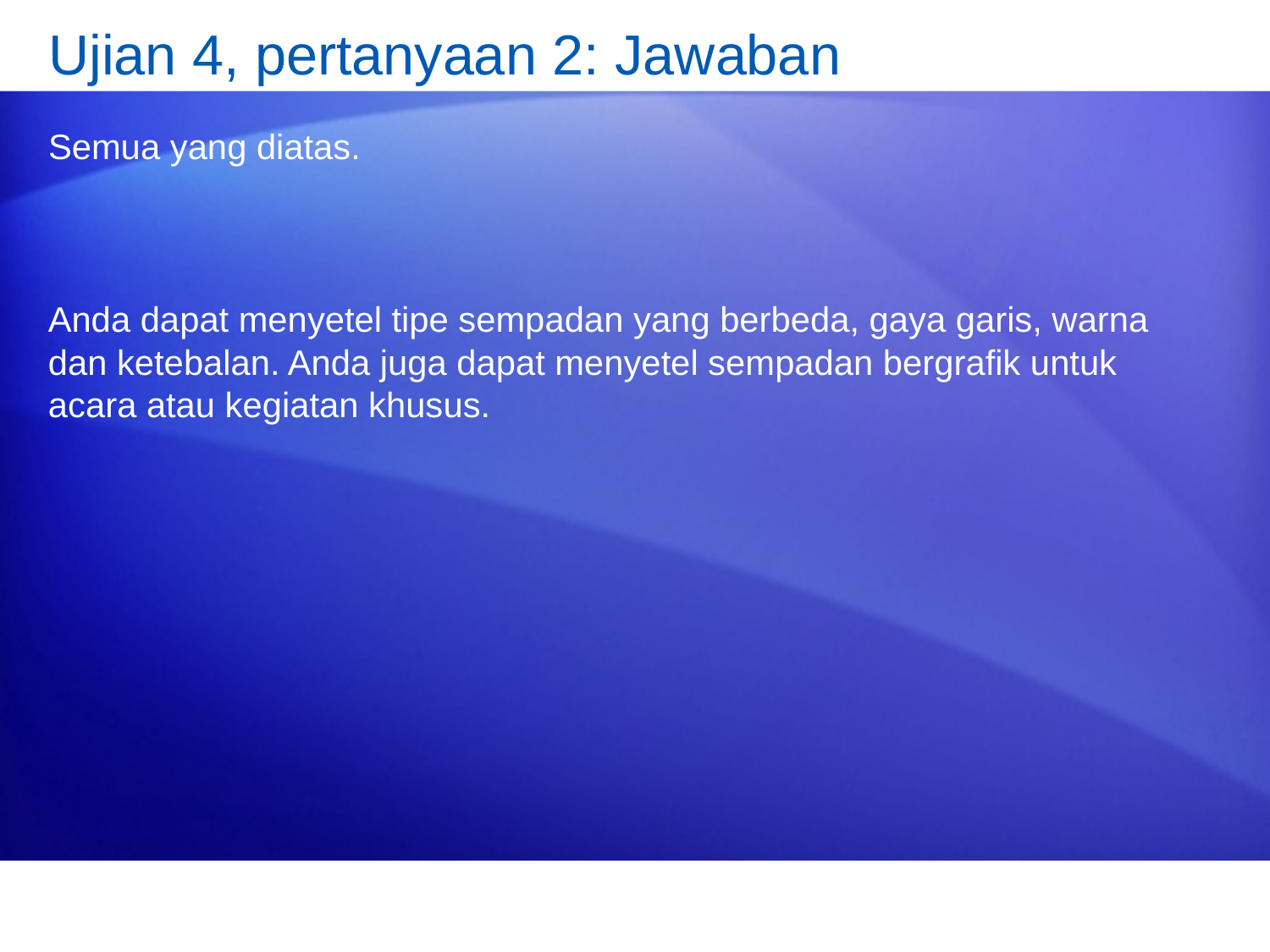

# Ujian 4, pertanyaan 2: Jawaban
Semua yang diatas.
Anda dapat menyetel tipe sempadan yang berbeda, gaya garis, warna dan ketebalan. Anda juga dapat menyetel sempadan bergrafik untuk acara atau kegiatan khusus.